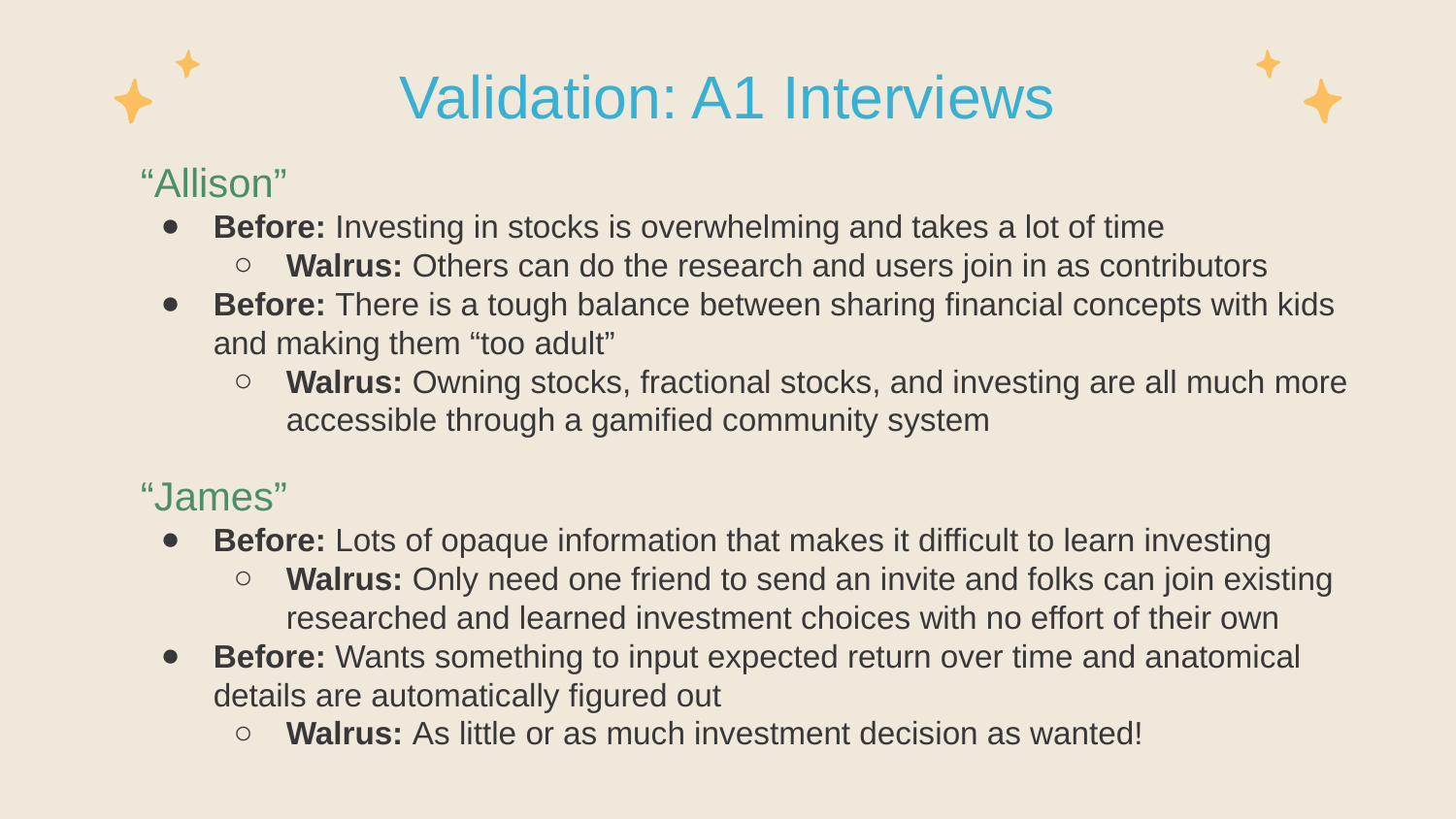

# Validation: A1 Interviews
“Allison”
Before: Investing in stocks is overwhelming and takes a lot of time
Walrus: Others can do the research and users join in as contributors
Before: There is a tough balance between sharing financial concepts with kids and making them “too adult”
Walrus: Owning stocks, fractional stocks, and investing are all much more accessible through a gamified community system
“James”
Before: Lots of opaque information that makes it difficult to learn investing
Walrus: Only need one friend to send an invite and folks can join existing researched and learned investment choices with no effort of their own
Before: Wants something to input expected return over time and anatomical details are automatically figured out
Walrus: As little or as much investment decision as wanted!